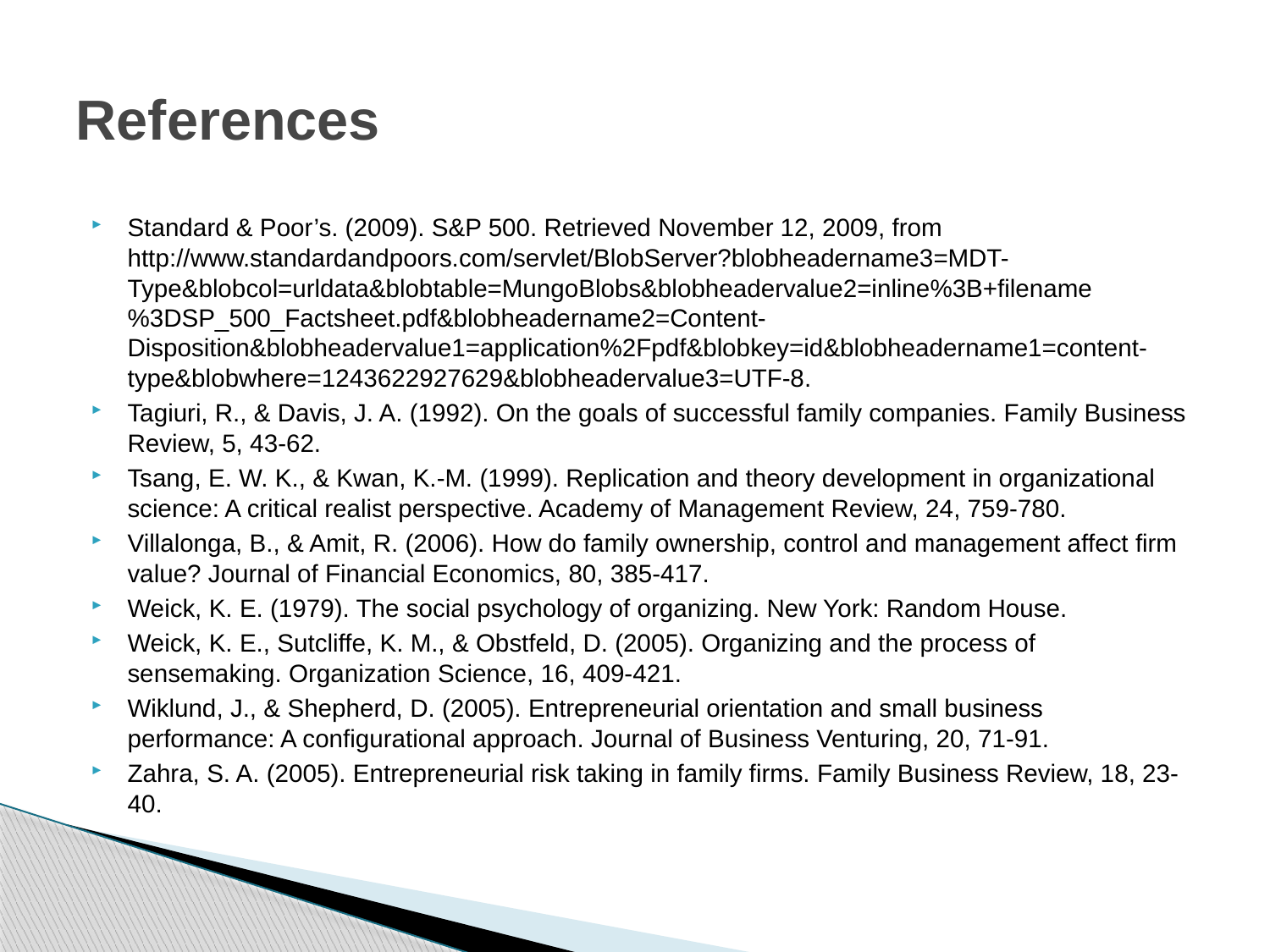

# References
Standard & Poor’s. (2009). S&P 500. Retrieved November 12, 2009, from http://www.standardandpoors.com/servlet/BlobServer?blobheadername3=MDT-Type&blobcol=urldata&blobtable=MungoBlobs&blobheadervalue2=inline%3B+filename%3DSP_500_Factsheet.pdf&blobheadername2=Content-Disposition&blobheadervalue1=application%2Fpdf&blobkey=id&blobheadername1=content-type&blobwhere=1243622927629&blobheadervalue3=UTF-8.
Tagiuri, R., & Davis, J. A. (1992). On the goals of successful family companies. Family Business Review, 5, 43-62.
Tsang, E. W. K., & Kwan, K.-M. (1999). Replication and theory development in organizational science: A critical realist perspective. Academy of Management Review, 24, 759-780.
Villalonga, B., & Amit, R. (2006). How do family ownership, control and management affect firm value? Journal of Financial Economics, 80, 385-417.
Weick, K. E. (1979). The social psychology of organizing. New York: Random House.
Weick, K. E., Sutcliffe, K. M., & Obstfeld, D. (2005). Organizing and the process of sensemaking. Organization Science, 16, 409-421.
Wiklund, J., & Shepherd, D. (2005). Entrepreneurial orientation and small business performance: A configurational approach. Journal of Business Venturing, 20, 71-91.
Zahra, S. A. (2005). Entrepreneurial risk taking in family firms. Family Business Review, 18, 23-40.